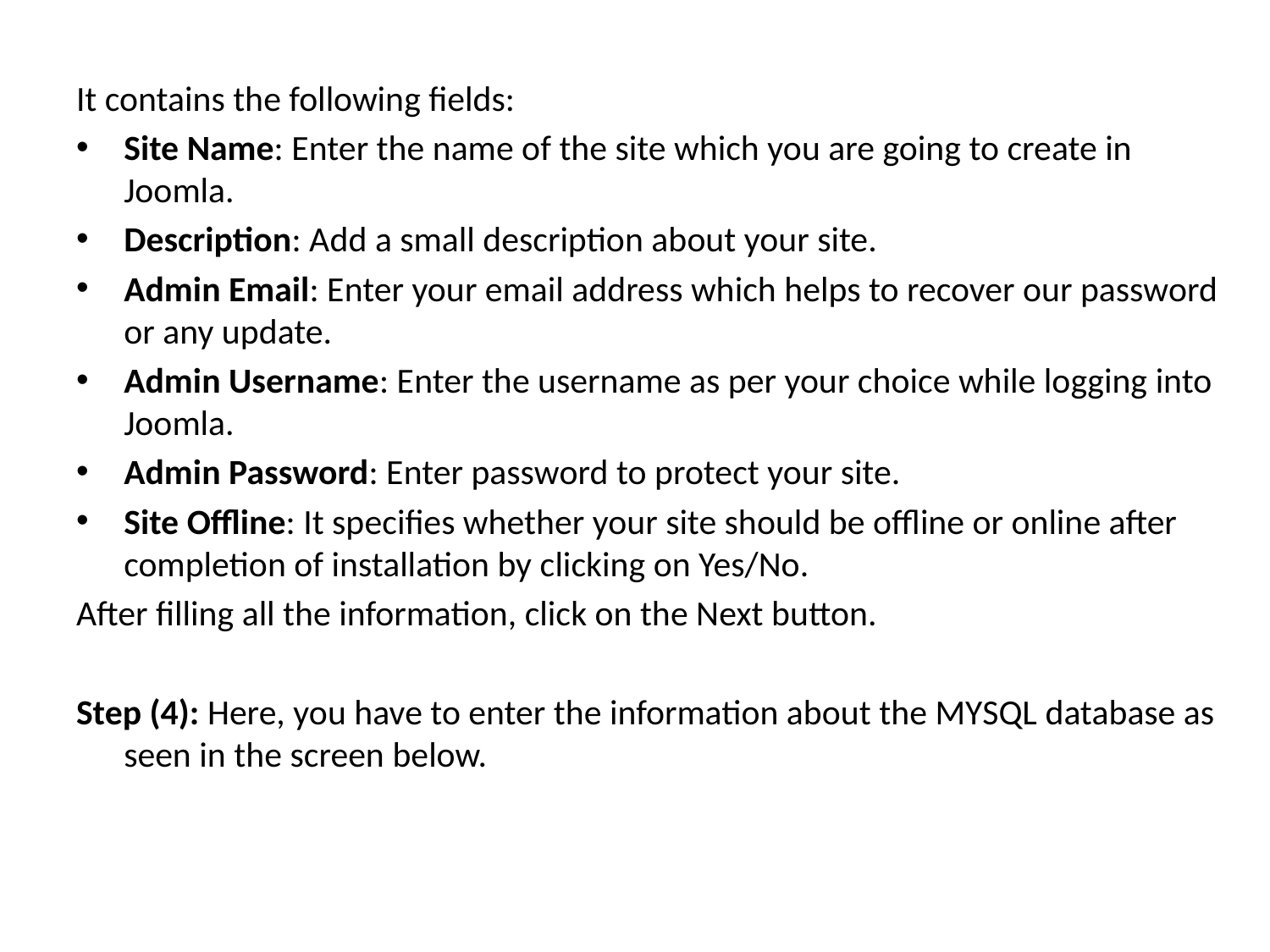

It contains the following fields:
Site Name: Enter the name of the site which you are going to create in Joomla.
Description: Add a small description about your site.
Admin Email: Enter your email address which helps to recover our password or any update.
Admin Username: Enter the username as per your choice while logging into Joomla.
Admin Password: Enter password to protect your site.
Site Offline: It specifies whether your site should be offline or online after completion of installation by clicking on Yes/No.
After filling all the information, click on the Next button.

Step (4): Here, you have to enter the information about the MYSQL database as seen in the screen below.